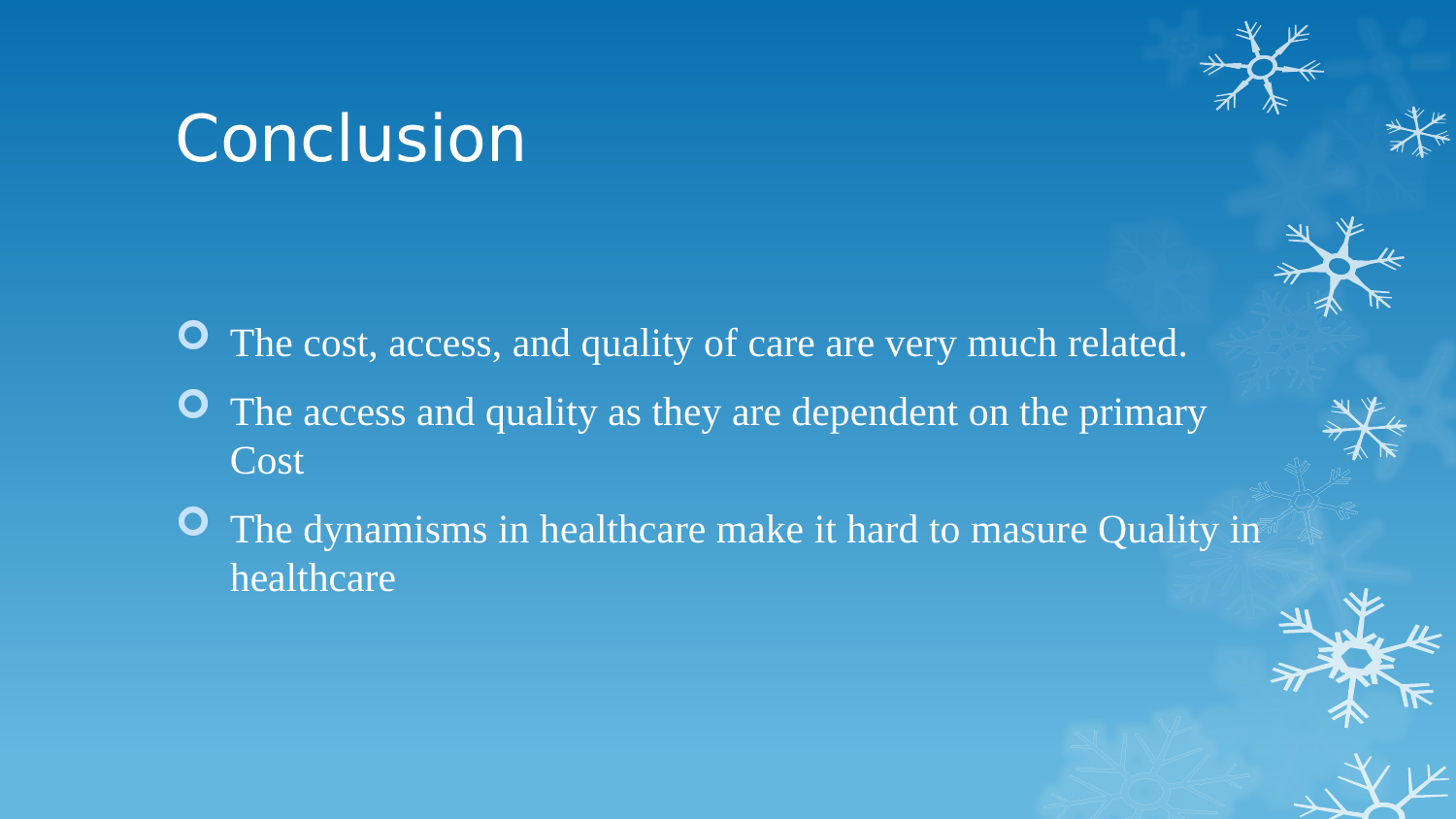

# Conclusion
The cost, access, and quality of care are very much related.
The access and quality as they are dependent on the primary Cost
The dynamisms in healthcare make it hard to masure Quality in healthcare